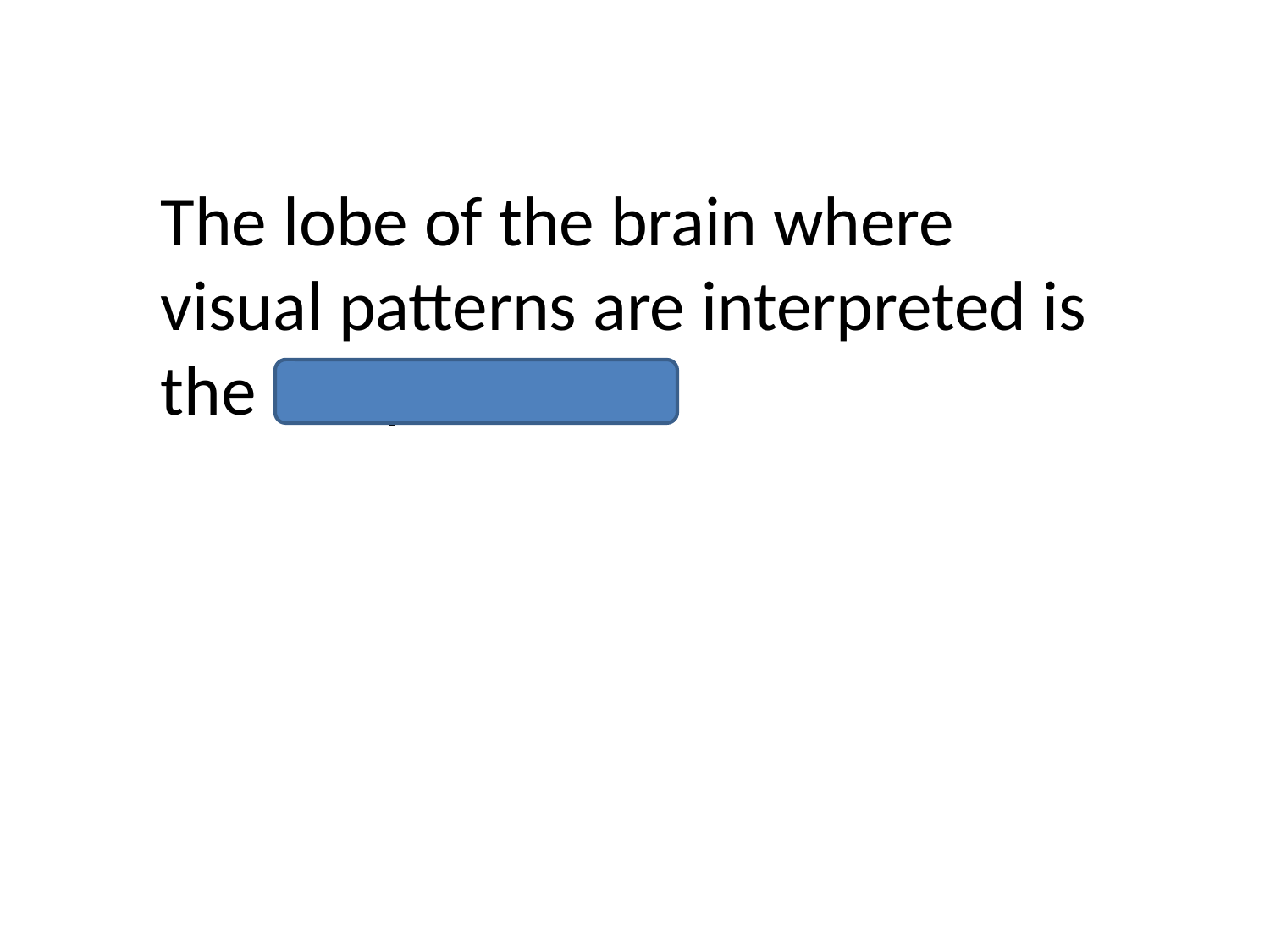

The lobe of the brain where visual patterns are interpreted is the occipital lobe.